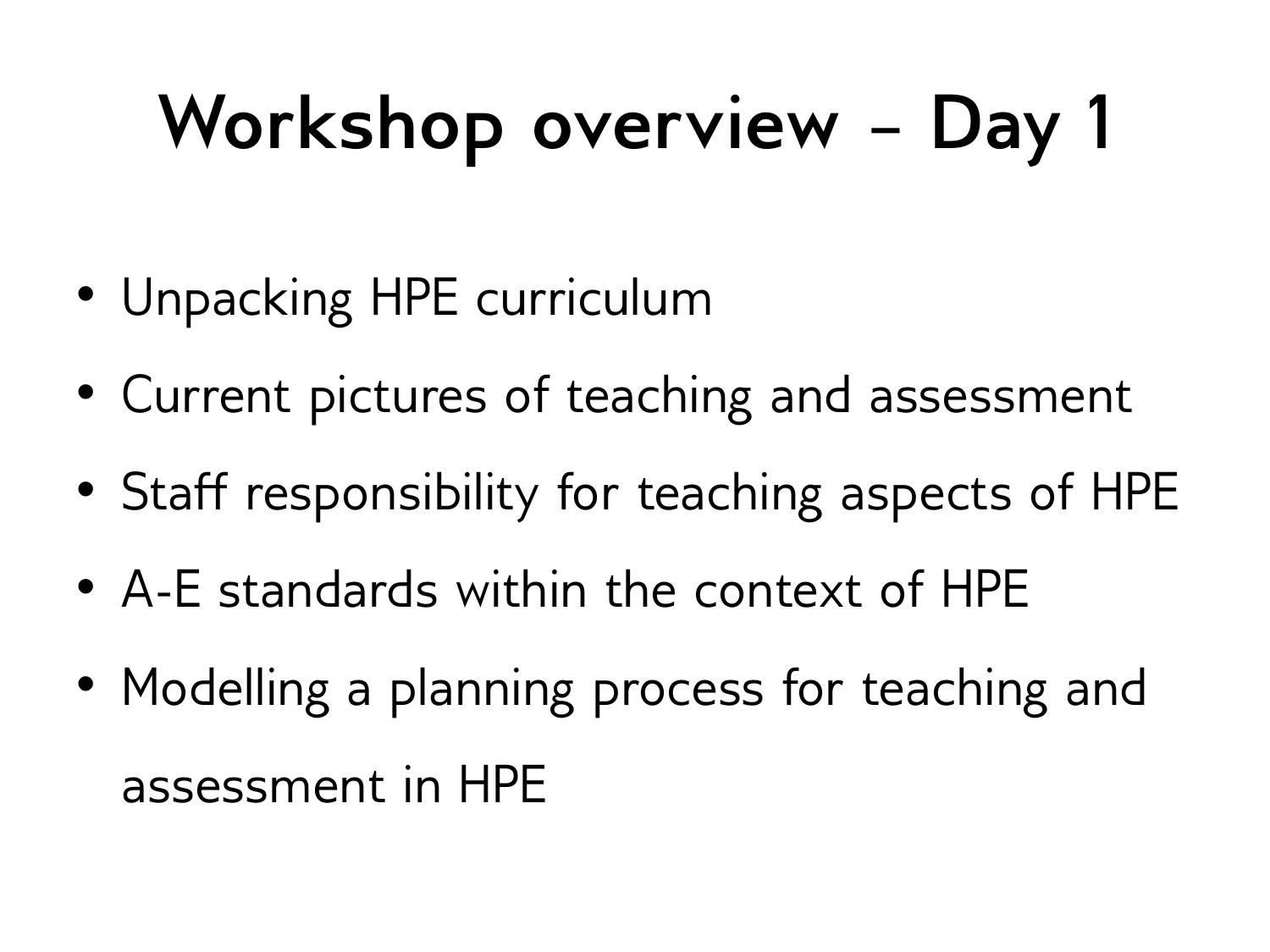

# Workshop overview – Day 1
Unpacking HPE curriculum
Current pictures of teaching and assessment
Staff responsibility for teaching aspects of HPE
A-E standards within the context of HPE
Modelling a planning process for teaching and assessment in HPE